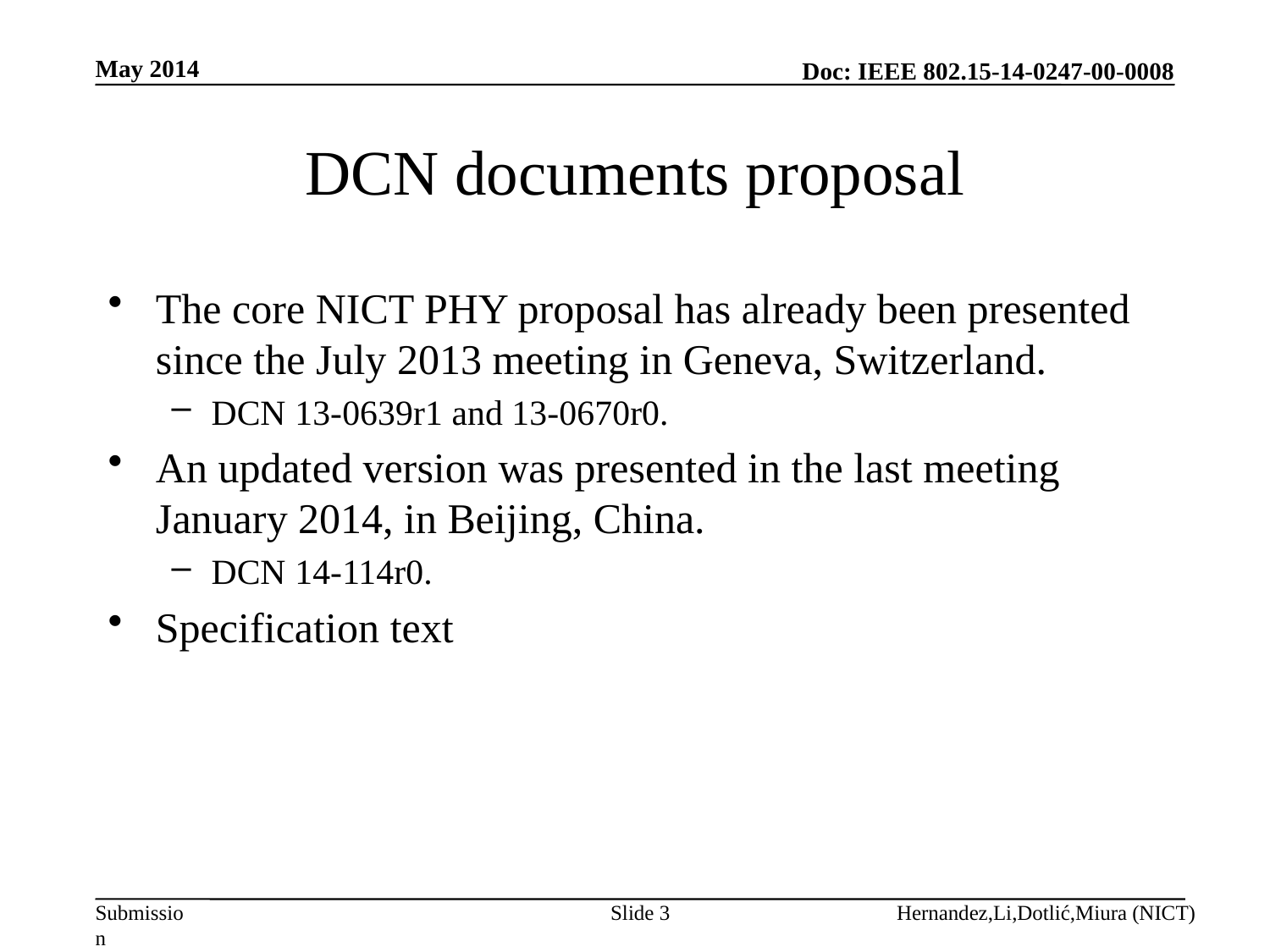

May 2014
# DCN documents proposal
The core NICT PHY proposal has already been presented since the July 2013 meeting in Geneva, Switzerland.
DCN 13-0639r1 and 13-0670r0.
An updated version was presented in the last meeting January 2014, in Beijing, China.
DCN 14-114r0.
Specification text
Slide 3
Hernandez,Li,Dotlić,Miura (NICT)